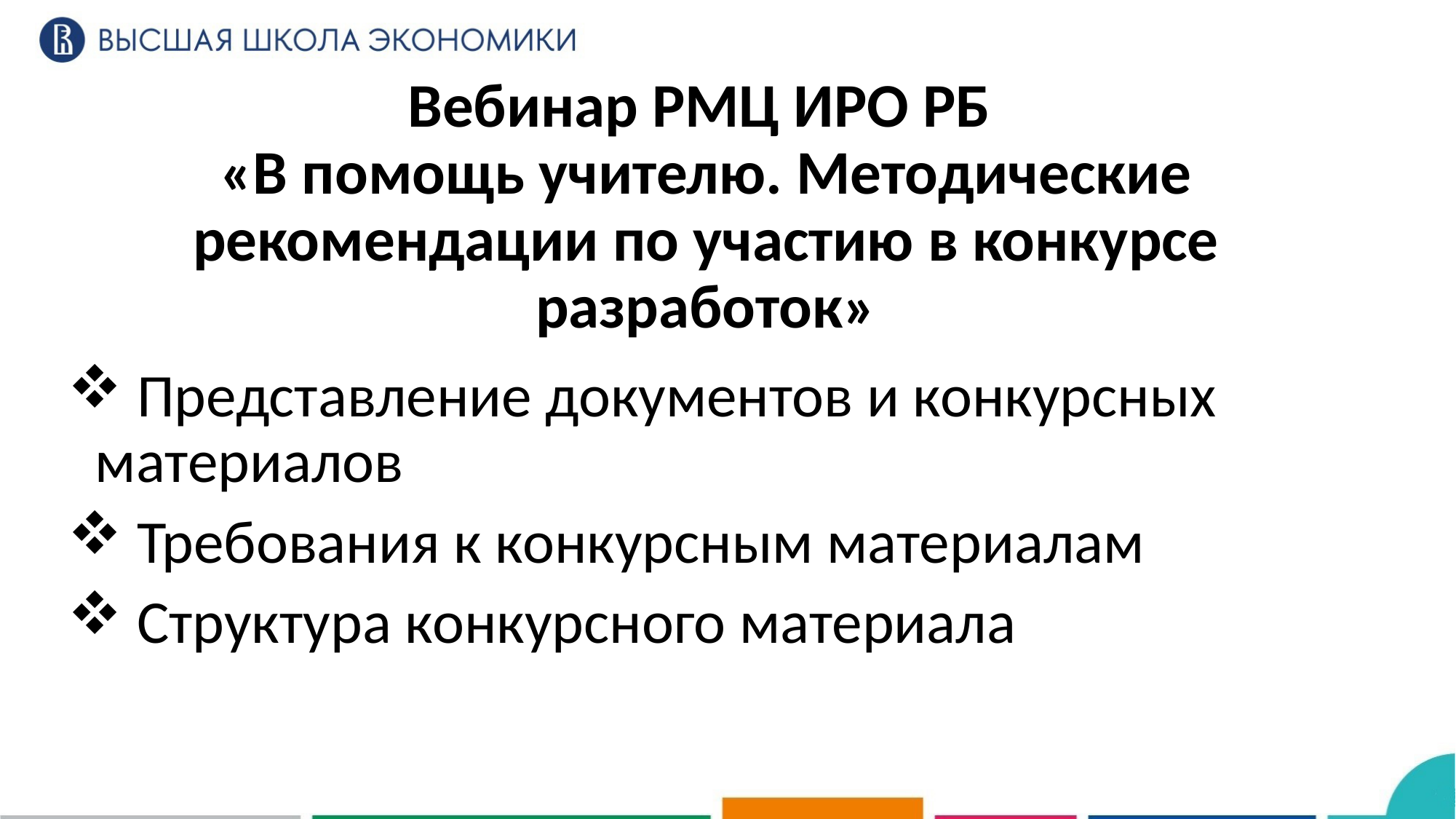

# Вебинар РМЦ ИРО РБ «В помощь учителю. Методические рекомендации по участию в конкурсе разработок»
 Представление документов и конкурсных материалов
 Требования к конкурсным материалам
 Структура конкурсного материала